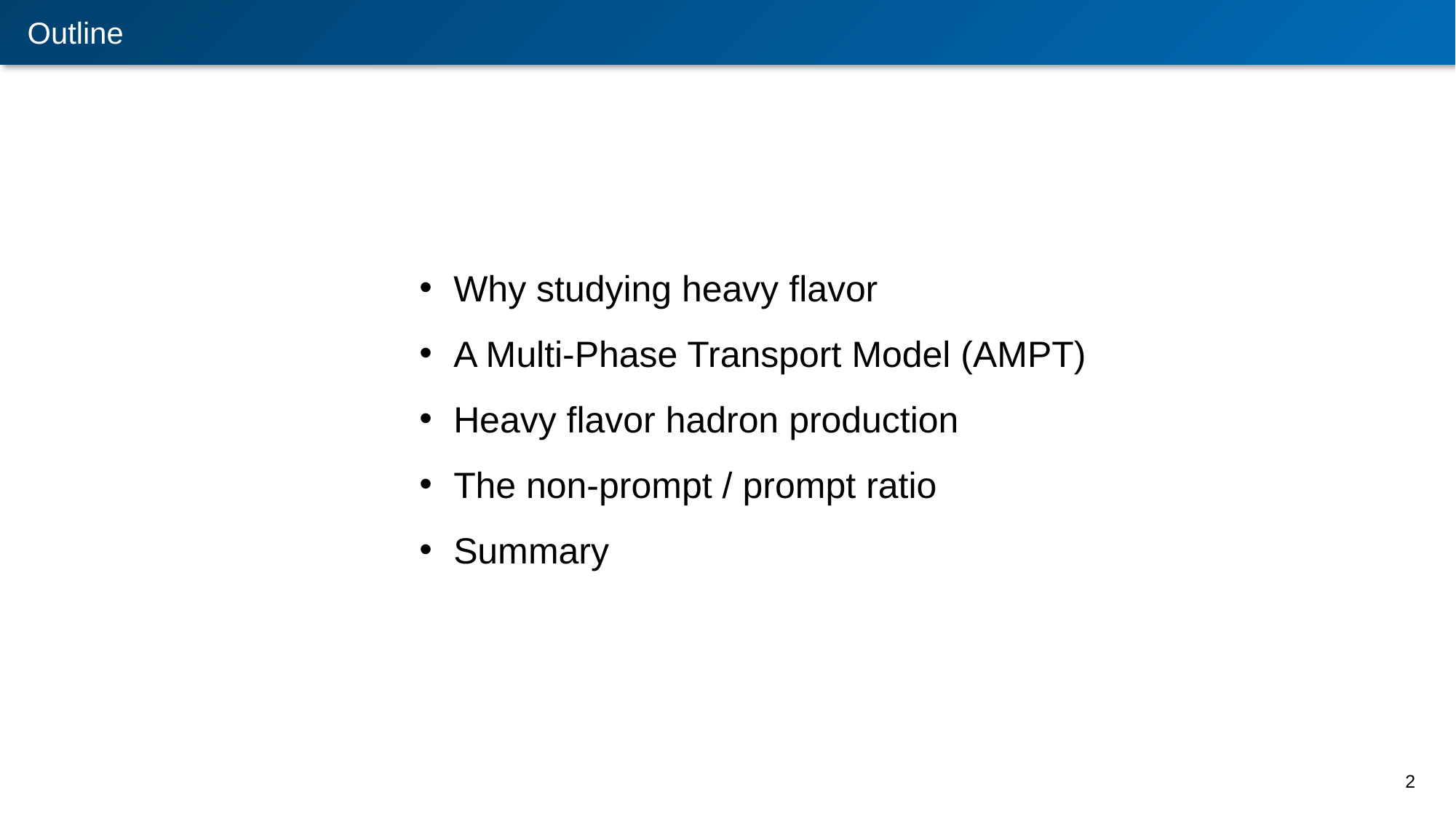

Outline
Why studying heavy flavor
A Multi-Phase Transport Model (AMPT)
Heavy flavor hadron production
The non-prompt / prompt ratio
Summary
2